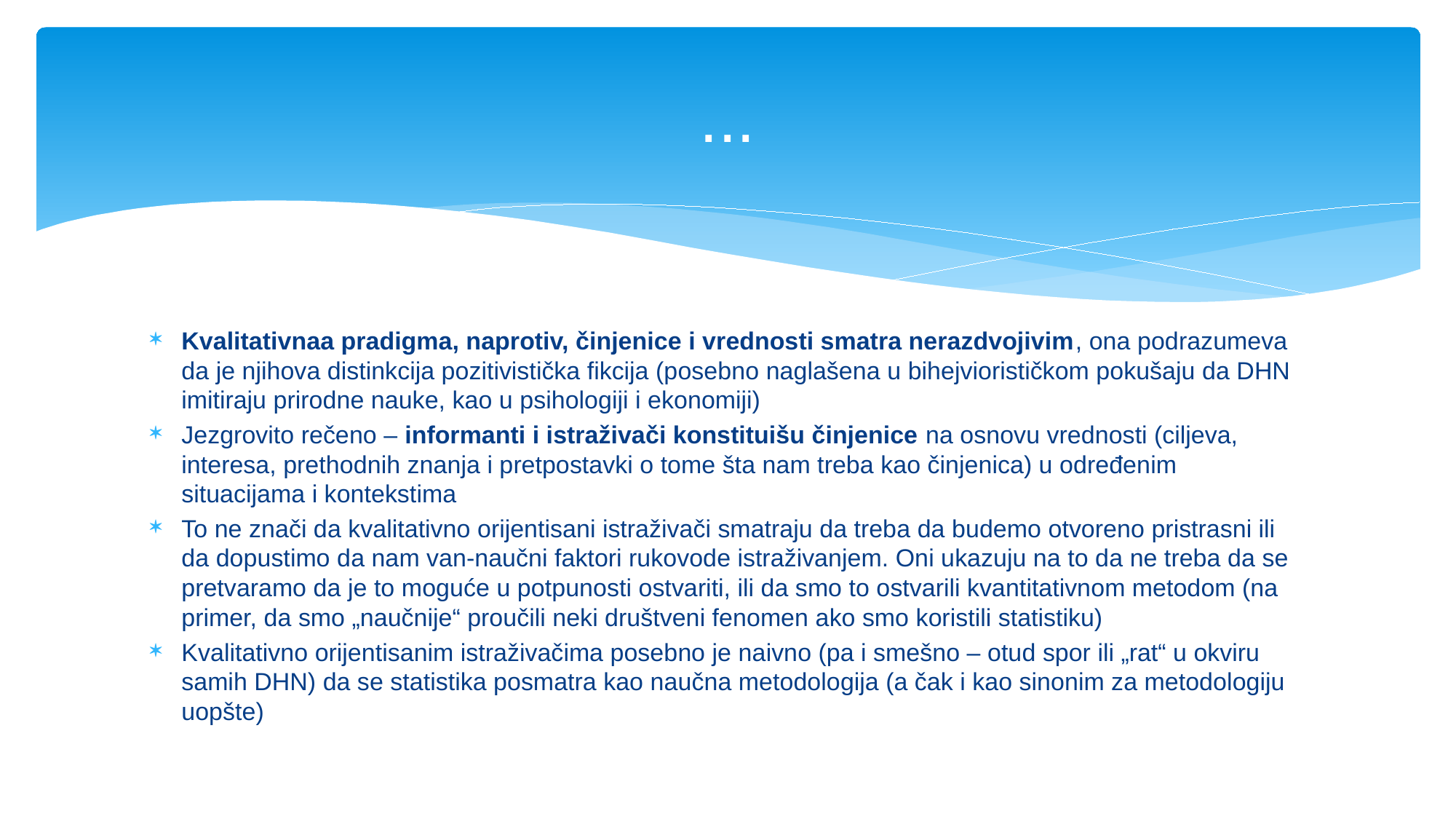

# ...
Kvalitativnaa pradigma, naprotiv, činjenice i vrednosti smatra nerazdvojivim, ona podrazumeva da je njihova distinkcija pozitivistička fikcija (posebno naglašena u bihejviorističkom pokušaju da DHN imitiraju prirodne nauke, kao u psihologiji i ekonomiji)
Jezgrovito rečeno – informanti i istraživači konstituišu činjenice na osnovu vrednosti (ciljeva, interesa, prethodnih znanja i pretpostavki o tome šta nam treba kao činjenica) u određenim situacijama i kontekstima
To ne znači da kvalitativno orijentisani istraživači smatraju da treba da budemo otvoreno pristrasni ili da dopustimo da nam van-naučni faktori rukovode istraživanjem. Oni ukazuju na to da ne treba da se pretvaramo da je to moguće u potpunosti ostvariti, ili da smo to ostvarili kvantitativnom metodom (na primer, da smo „naučnije“ proučili neki društveni fenomen ako smo koristili statistiku)
Kvalitativno orijentisanim istraživačima posebno je naivno (pa i smešno – otud spor ili „rat“ u okviru samih DHN) da se statistika posmatra kao naučna metodologija (a čak i kao sinonim za metodologiju uopšte)